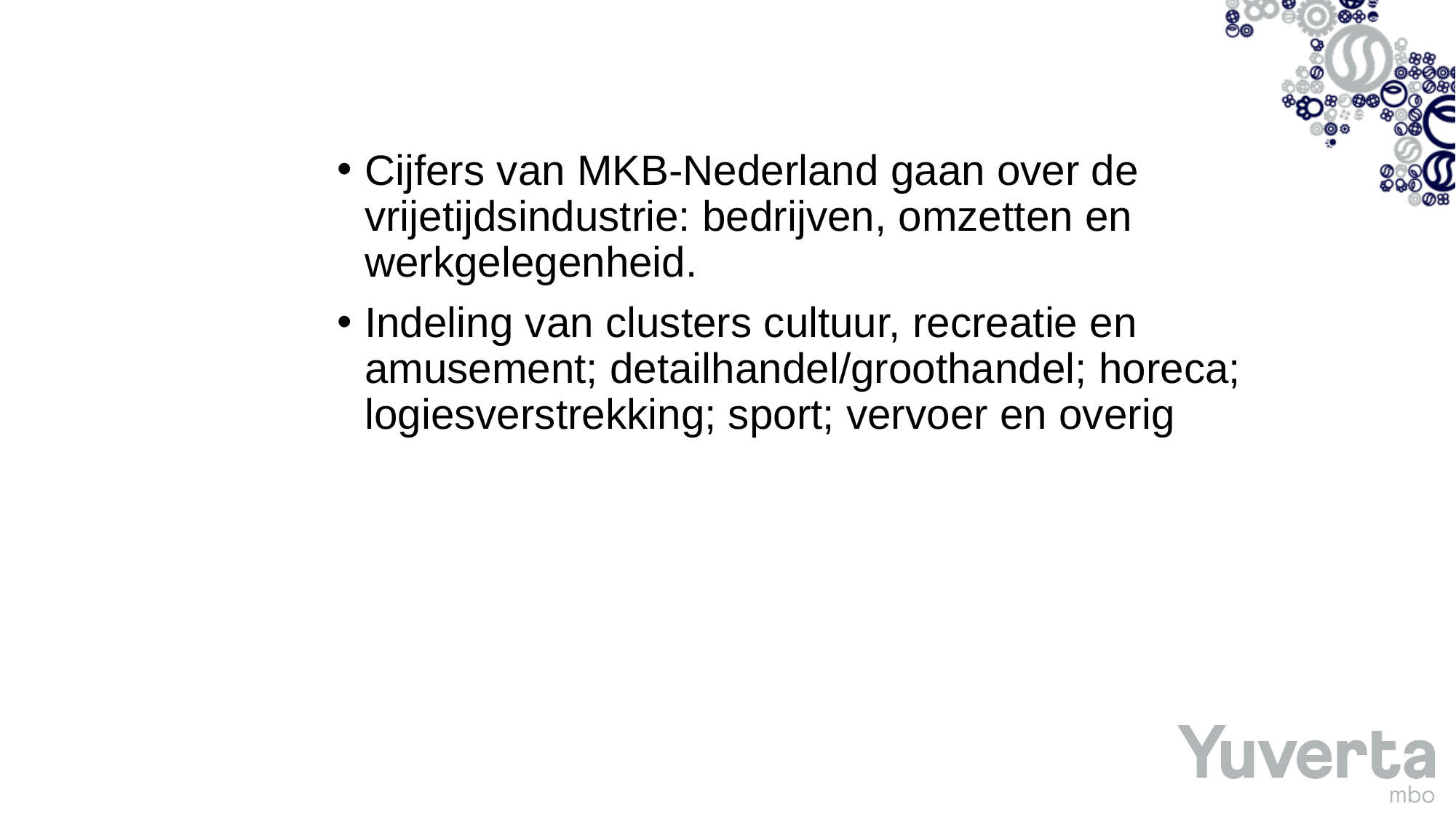

#
Cijfers van MKB-Nederland gaan over de vrijetijdsindustrie: bedrijven, omzetten en werkgelegenheid.
Indeling van clusters cultuur, recreatie en amusement; detailhandel/groothandel; horeca; logiesverstrekking; sport; vervoer en overig